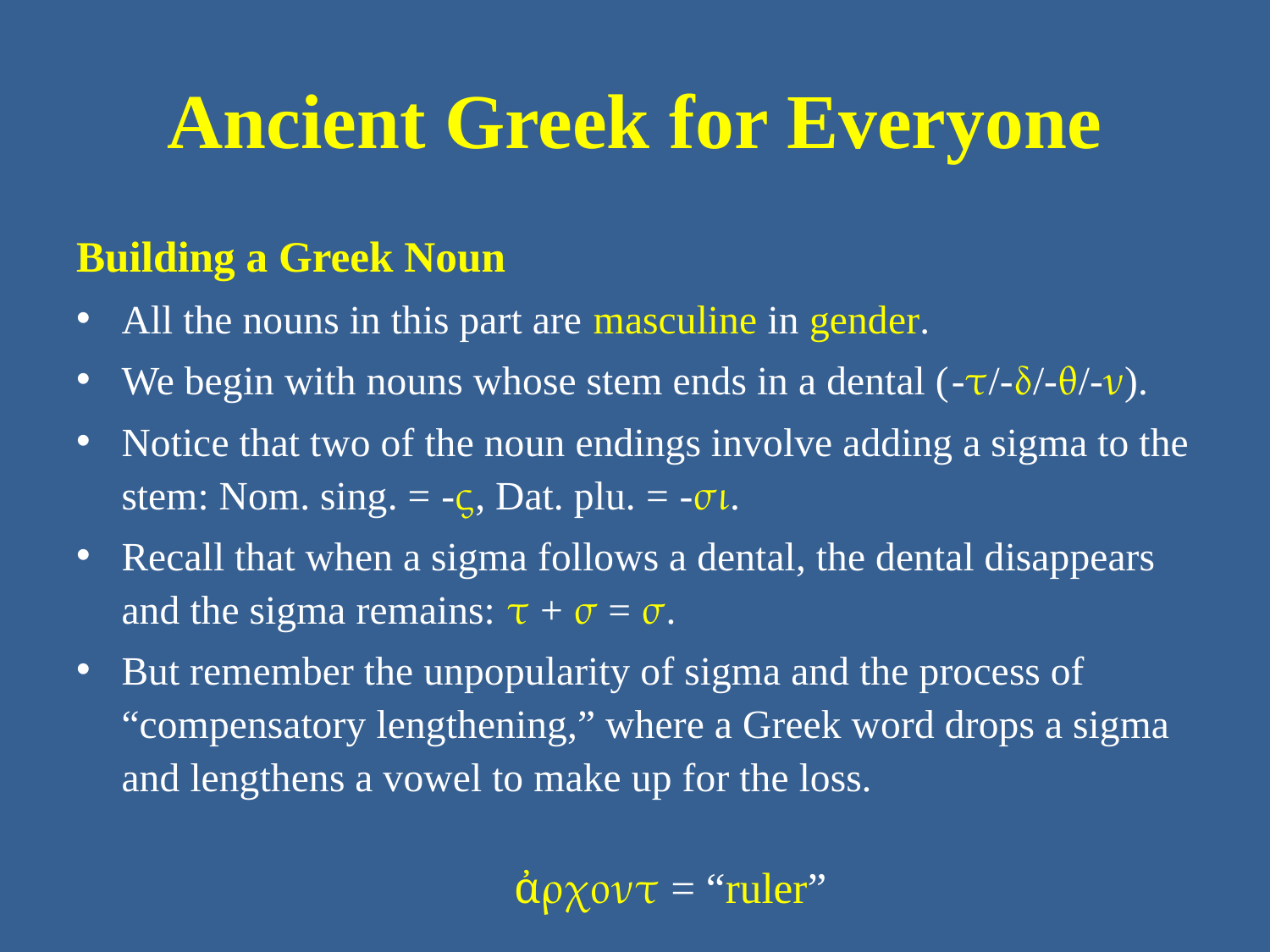

# Ancient Greek for Everyone
Building a Greek Noun
All the nouns in this part are masculine in gender.
We begin with nouns whose stem ends in a dental (-τ/-δ/-θ/-ν).
Notice that two of the noun endings involve adding a sigma to the stem: Nom. sing. = -ς, Dat. plu. = -σι.
Recall that when a sigma follows a dental, the dental disappears and the sigma remains: τ + σ = σ.
But remember the unpopularity of sigma and the process of “compensatory lengthening,” where a Greek word drops a sigma and lengthens a vowel to make up for the loss.

ἀρχοντ = “ruler”